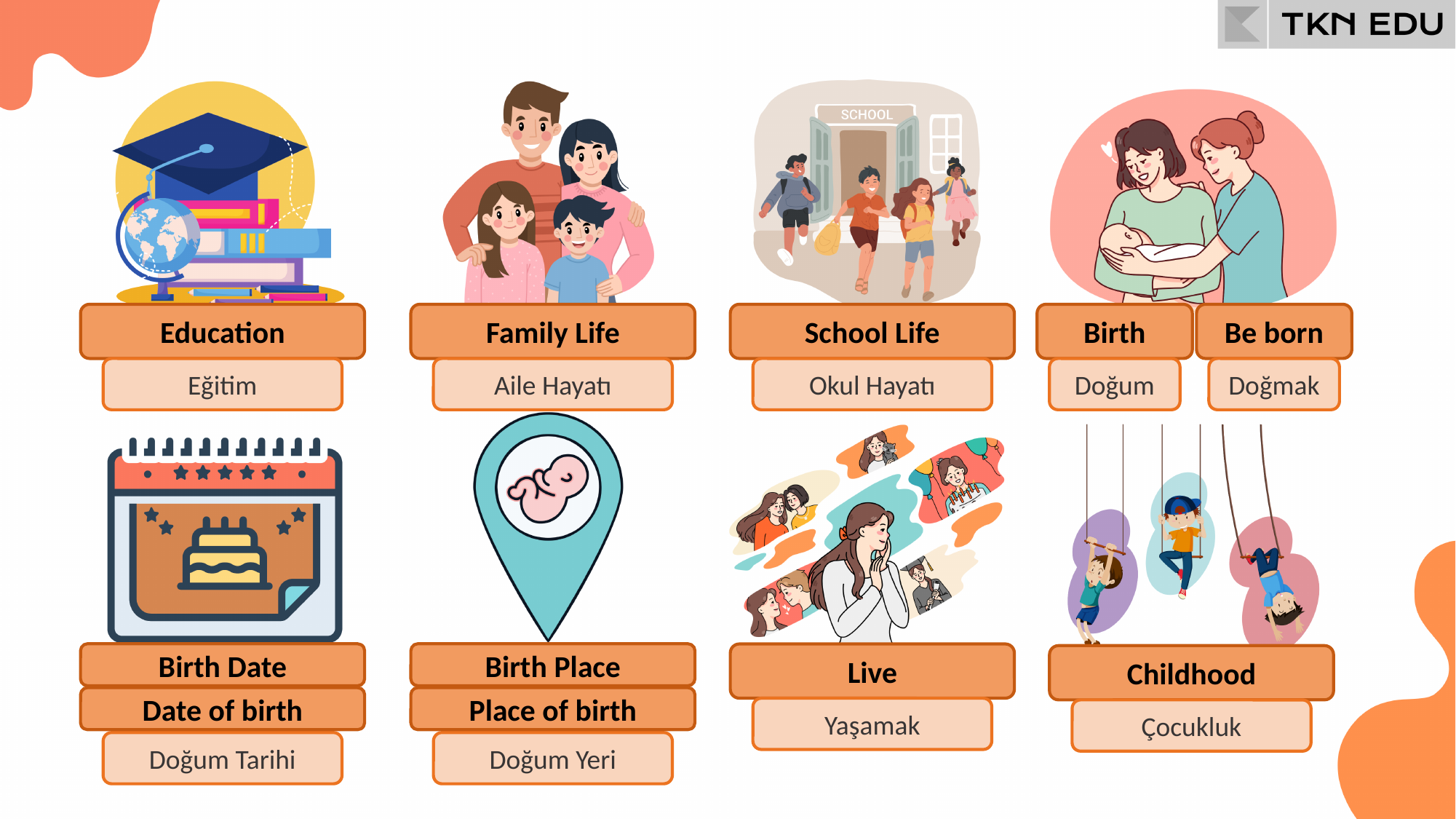

Education
Family Life
School Life
Birth
Be born

Eğitim
Aile Hayatı
Okul Hayatı
Doğum
Doğmak

Birth Date
Birth Place
Live
Childhood

Date of birth
Place of birth

Yaşamak
Çocukluk

Doğum Tarihi
Doğum Yeri